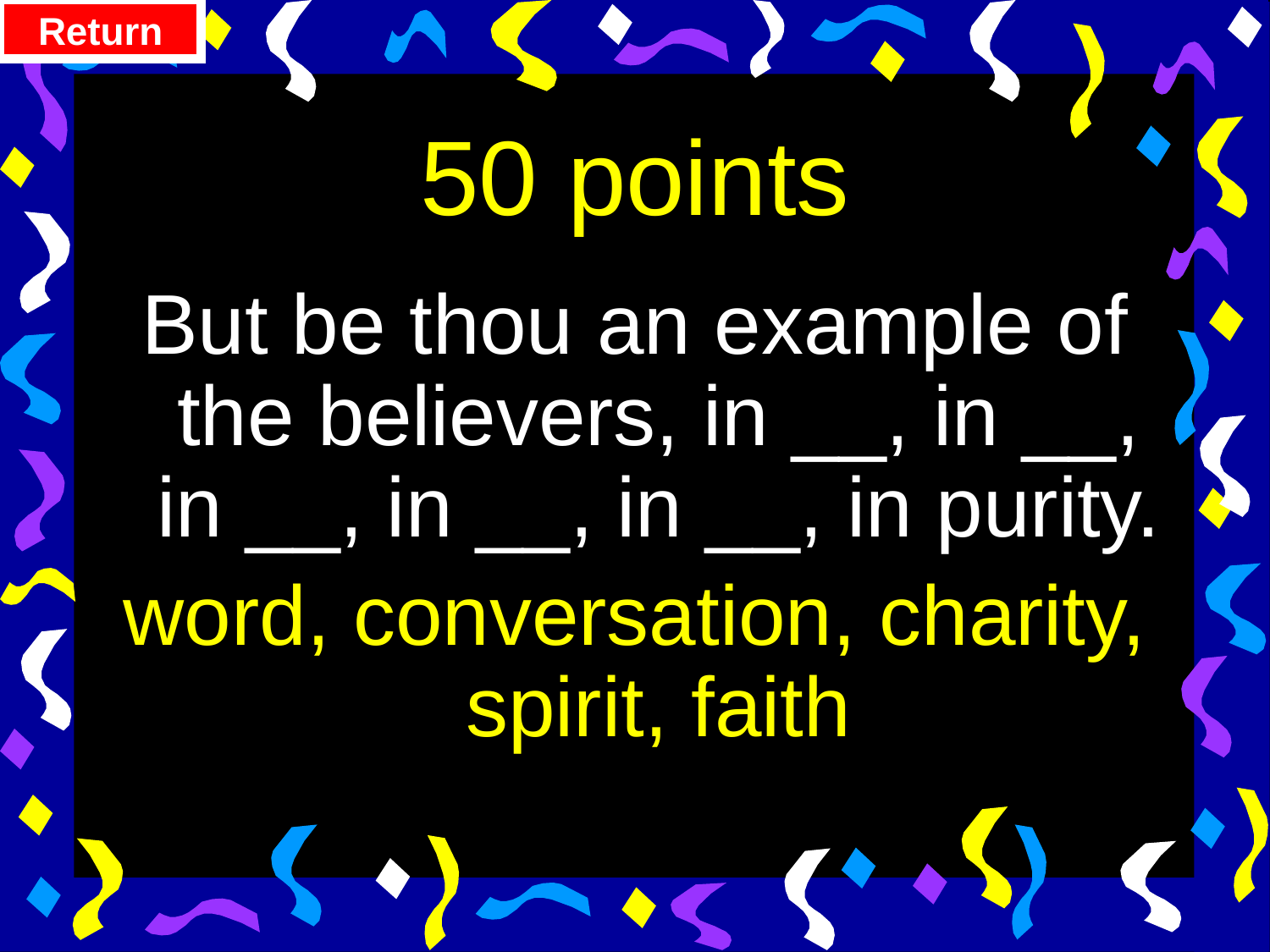

Return
# 50 points
But be thou an example of the believers, in __, in __, in __, in __, in __, in purity.
word, conversation, charity, spirit, faith